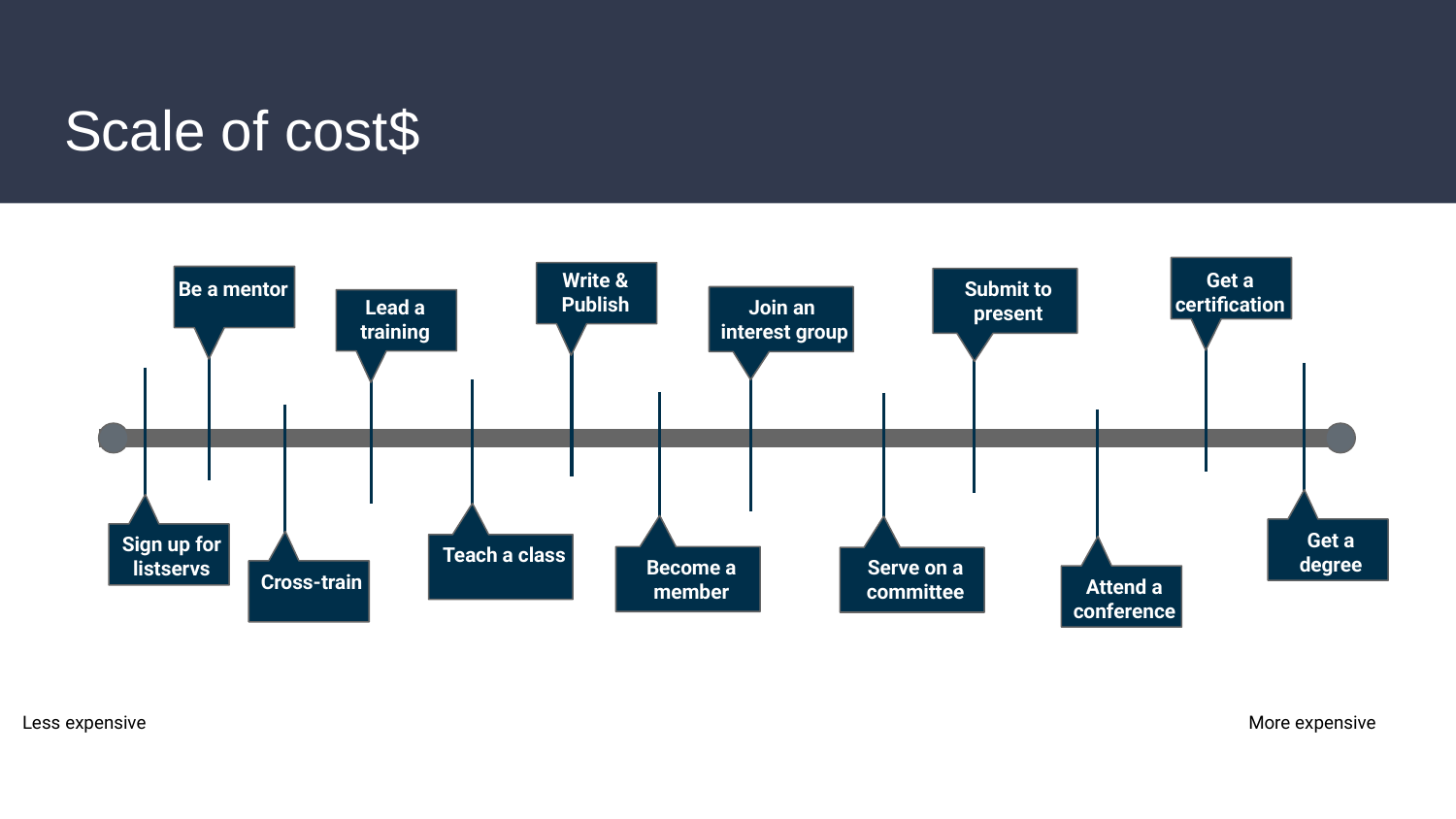

# Scale of cost$
Get a certification

Write & Publish

Be a mentor

Submit to present

Join an
interest group

Lead a training

Get a degree

Sign up for listservs

Teach a class

Become a member

Serve on a committee

Cross-train

Attend a conference

Less expensive
More expensive